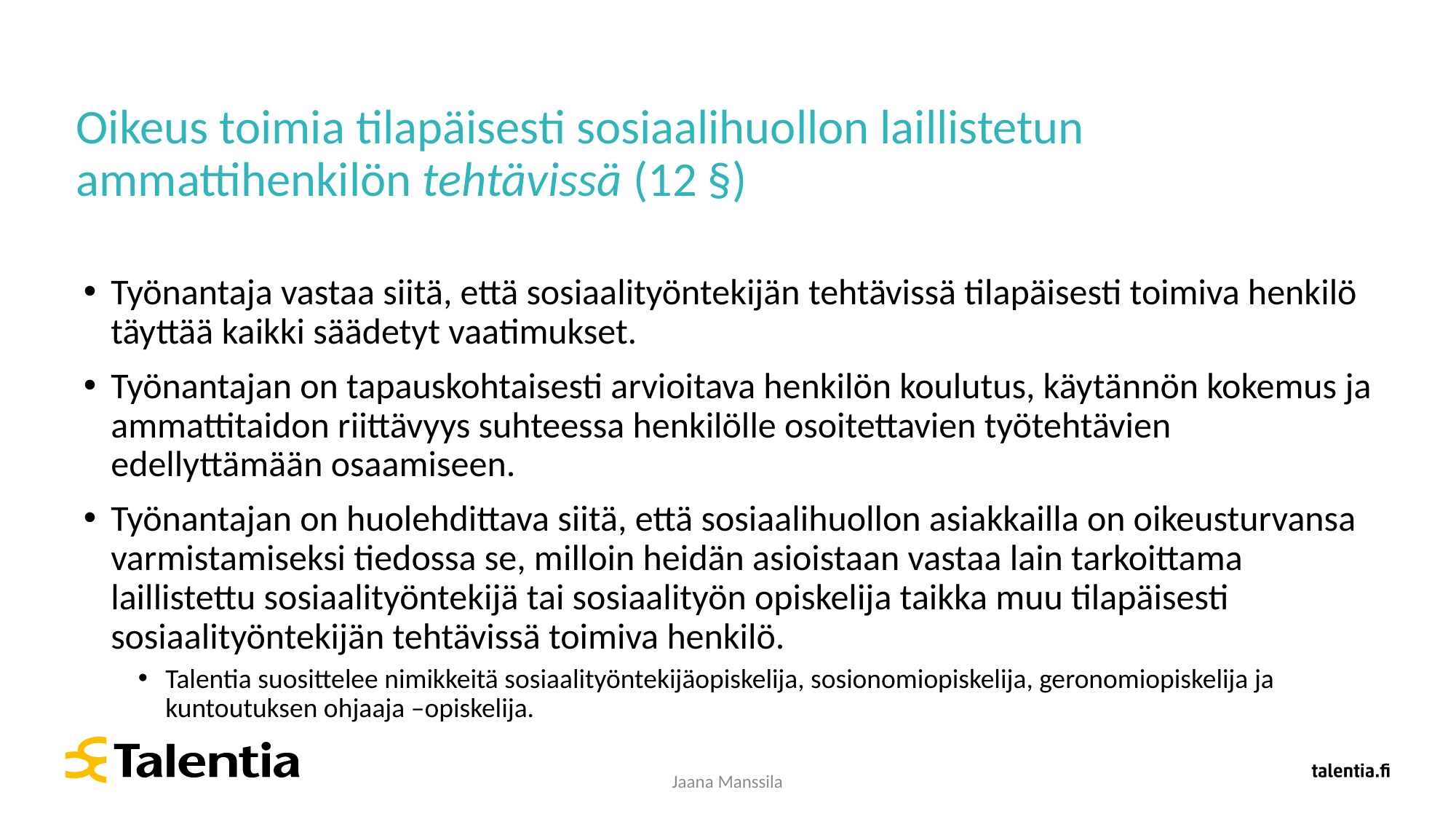

# Oikeus toimia tilapäisesti sosiaalihuollon laillistetun ammattihenkilön tehtävissä (12 §)
Työnantaja vastaa siitä, että sosiaalityöntekijän tehtävissä tilapäisesti toimiva henkilö täyttää kaikki säädetyt vaatimukset.
Työnantajan on tapauskohtaisesti arvioitava henkilön koulutus, käytännön kokemus ja ammattitaidon riittävyys suhteessa henkilölle osoitettavien työtehtävien edellyttämään osaamiseen.
Työnantajan on huolehdittava siitä, että sosiaalihuollon asiakkailla on oikeusturvansa varmistamiseksi tiedossa se, milloin heidän asioistaan vastaa lain tarkoittama laillistettu sosiaalityöntekijä tai sosiaalityön opiskelija taikka muu tilapäisesti sosiaalityöntekijän tehtävissä toimiva henkilö.
Talentia suosittelee nimikkeitä sosiaalityöntekijäopiskelija, sosionomiopiskelija, geronomiopiskelija ja kuntoutuksen ohjaaja –opiskelija.

Jaana Manssila